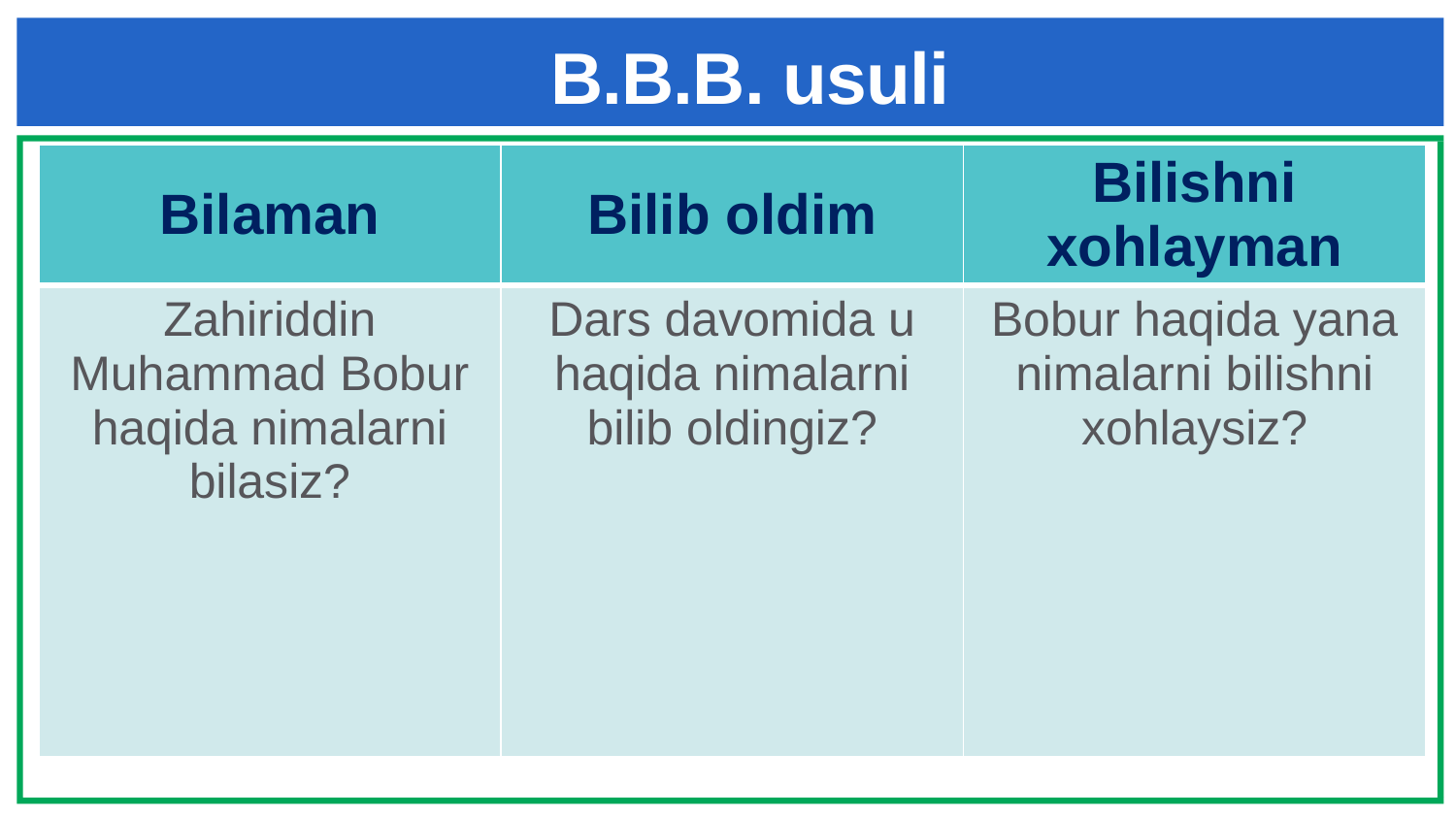

# B.B.B. usuli
| Bilaman | Bilib oldim | Bilishni xohlayman |
| --- | --- | --- |
| Zahiriddin Muhammad Bobur haqida nimalarni bilasiz? | Dars davomida u haqida nimalarni bilib oldingiz? | Bobur haqida yana nimalarni bilishni xohlaysiz? |